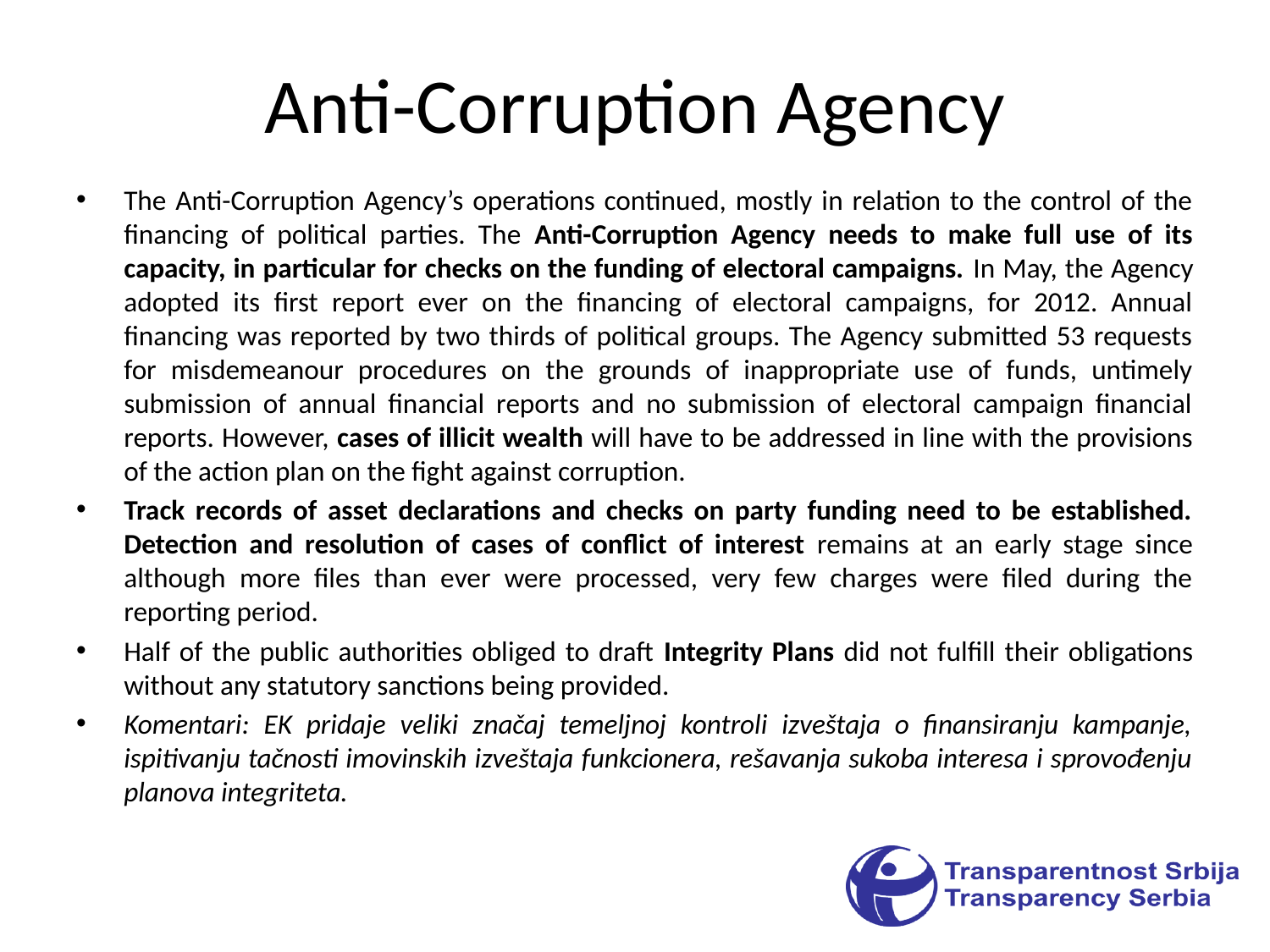

# Anti-Corruption Agency
The Anti-Corruption Agency’s operations continued, mostly in relation to the control of the financing of political parties. The Anti-Corruption Agency needs to make full use of its capacity, in particular for checks on the funding of electoral campaigns. In May, the Agency adopted its first report ever on the financing of electoral campaigns, for 2012. Annual financing was reported by two thirds of political groups. The Agency submitted 53 requests for misdemeanour procedures on the grounds of inappropriate use of funds, untimely submission of annual financial reports and no submission of electoral campaign financial reports. However, cases of illicit wealth will have to be addressed in line with the provisions of the action plan on the fight against corruption.
Track records of asset declarations and checks on party funding need to be established. Detection and resolution of cases of conflict of interest remains at an early stage since although more files than ever were processed, very few charges were filed during the reporting period.
Half of the public authorities obliged to draft Integrity Plans did not fulfill their obligations without any statutory sanctions being provided.
Komentari: EK pridaje veliki značaj temeljnoj kontroli izveštaja o finansiranju kampanje, ispitivanju tačnosti imovinskih izveštaja funkcionera, rešavanja sukoba interesa i sprovođenju planova integriteta.